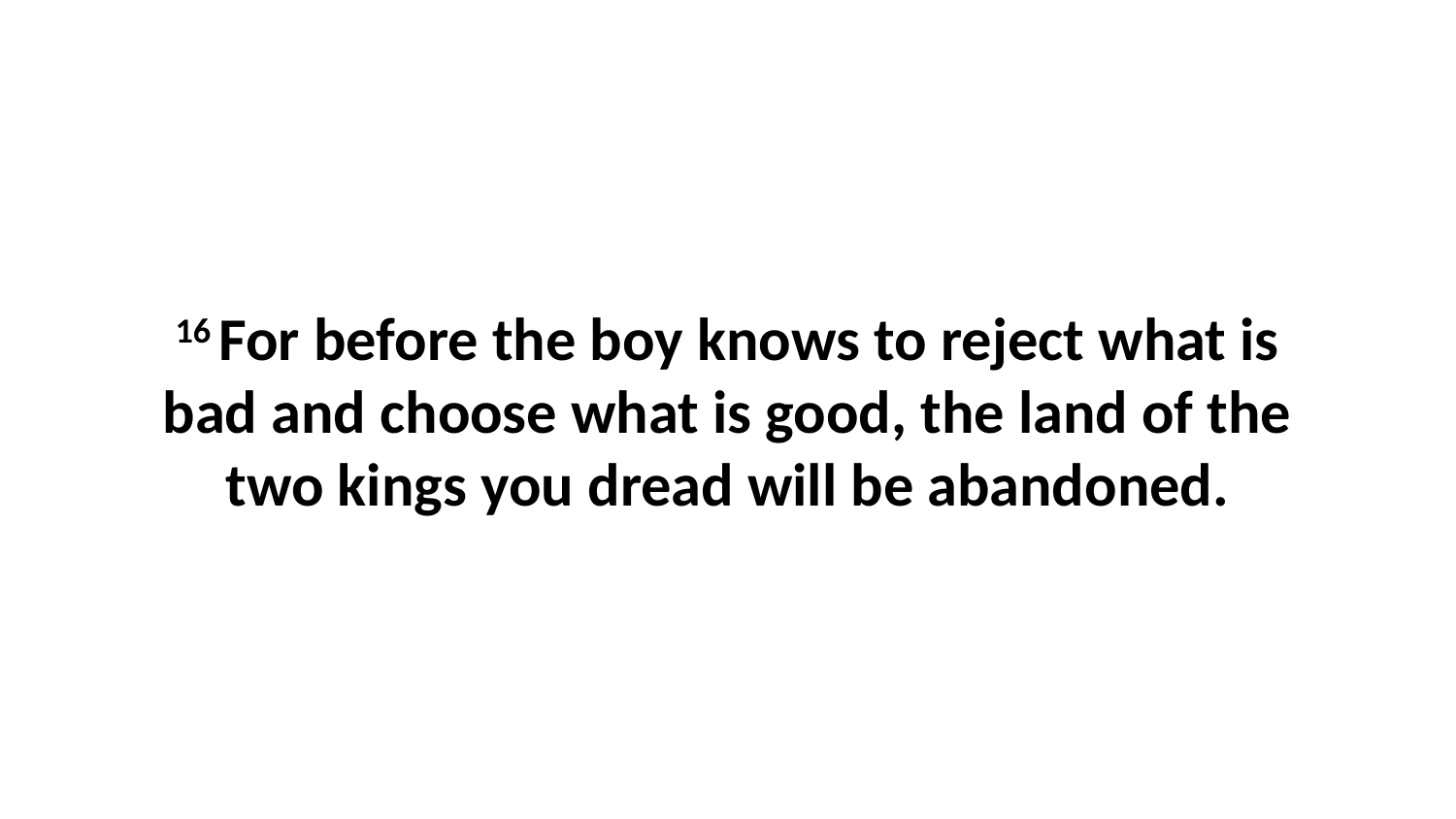

16 For before the boy knows to reject what is bad and choose what is good, the land of the two kings you dread will be abandoned.